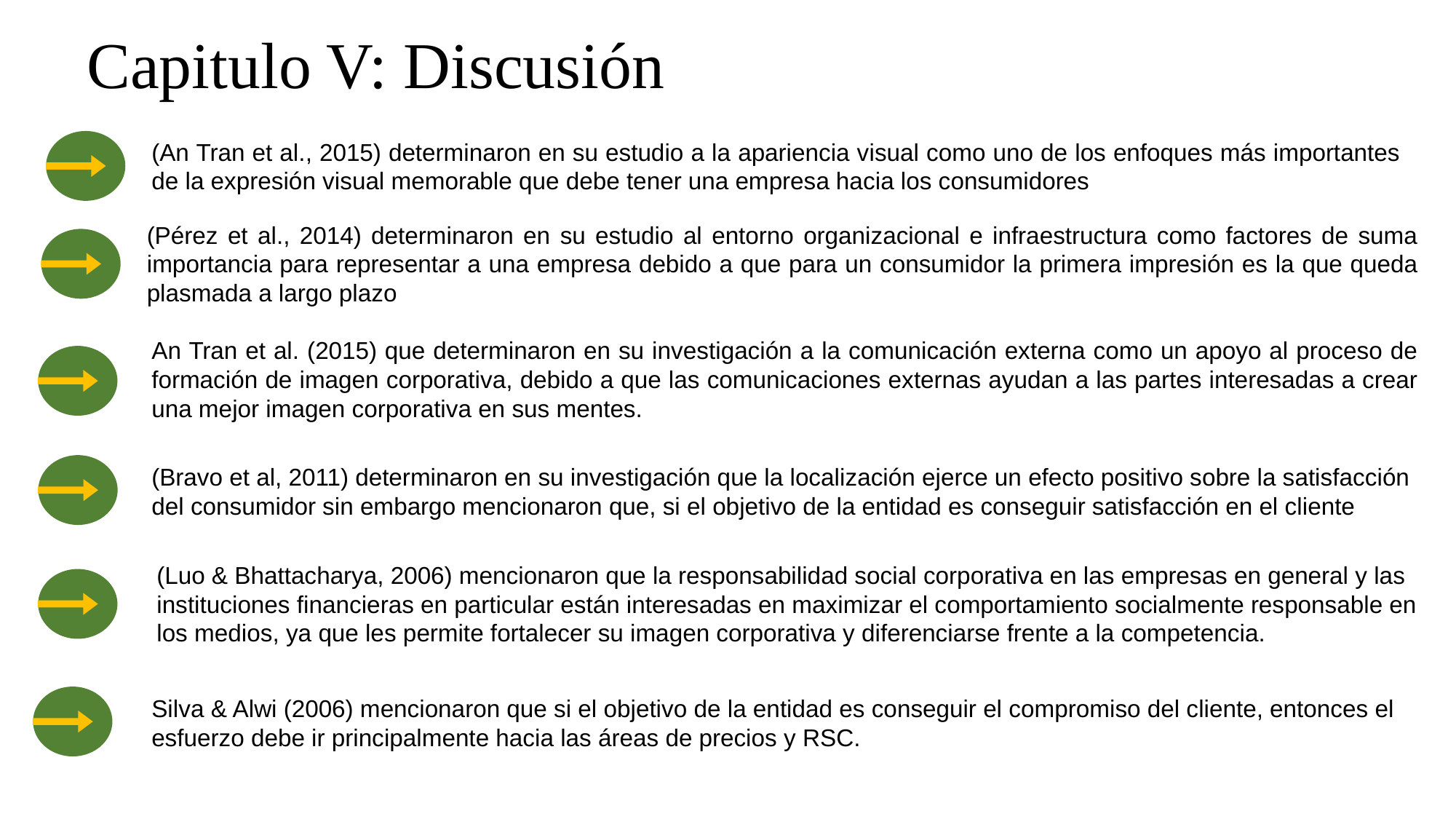

# Capitulo V: Discusión

(An Tran et al., 2015) determinaron en su estudio a la apariencia visual como uno de los enfoques más importantes de la expresión visual memorable que debe tener una empresa hacia los consumidores
(Pérez et al., 2014) determinaron en su estudio al entorno organizacional e infraestructura como factores de suma importancia para representar a una empresa debido a que para un consumidor la primera impresión es la que queda plasmada a largo plazo

An Tran et al. (2015) que determinaron en su investigación a la comunicación externa como un apoyo al proceso de formación de imagen corporativa, debido a que las comunicaciones externas ayudan a las partes interesadas a crear una mejor imagen corporativa en sus mentes.

(Bravo et al, 2011) determinaron en su investigación que la localización ejerce un efecto positivo sobre la satisfacción del consumidor sin embargo mencionaron que, si el objetivo de la entidad es conseguir satisfacción en el cliente
(Luo & Bhattacharya, 2006) mencionaron que la responsabilidad social corporativa en las empresas en general y las instituciones financieras en particular están interesadas en maximizar el comportamiento socialmente responsable en los medios, ya que les permite fortalecer su imagen corporativa y diferenciarse frente a la competencia.

Silva & Alwi (2006) mencionaron que si el objetivo de la entidad es conseguir el compromiso del cliente, entonces el esfuerzo debe ir principalmente hacia las áreas de precios y RSC.